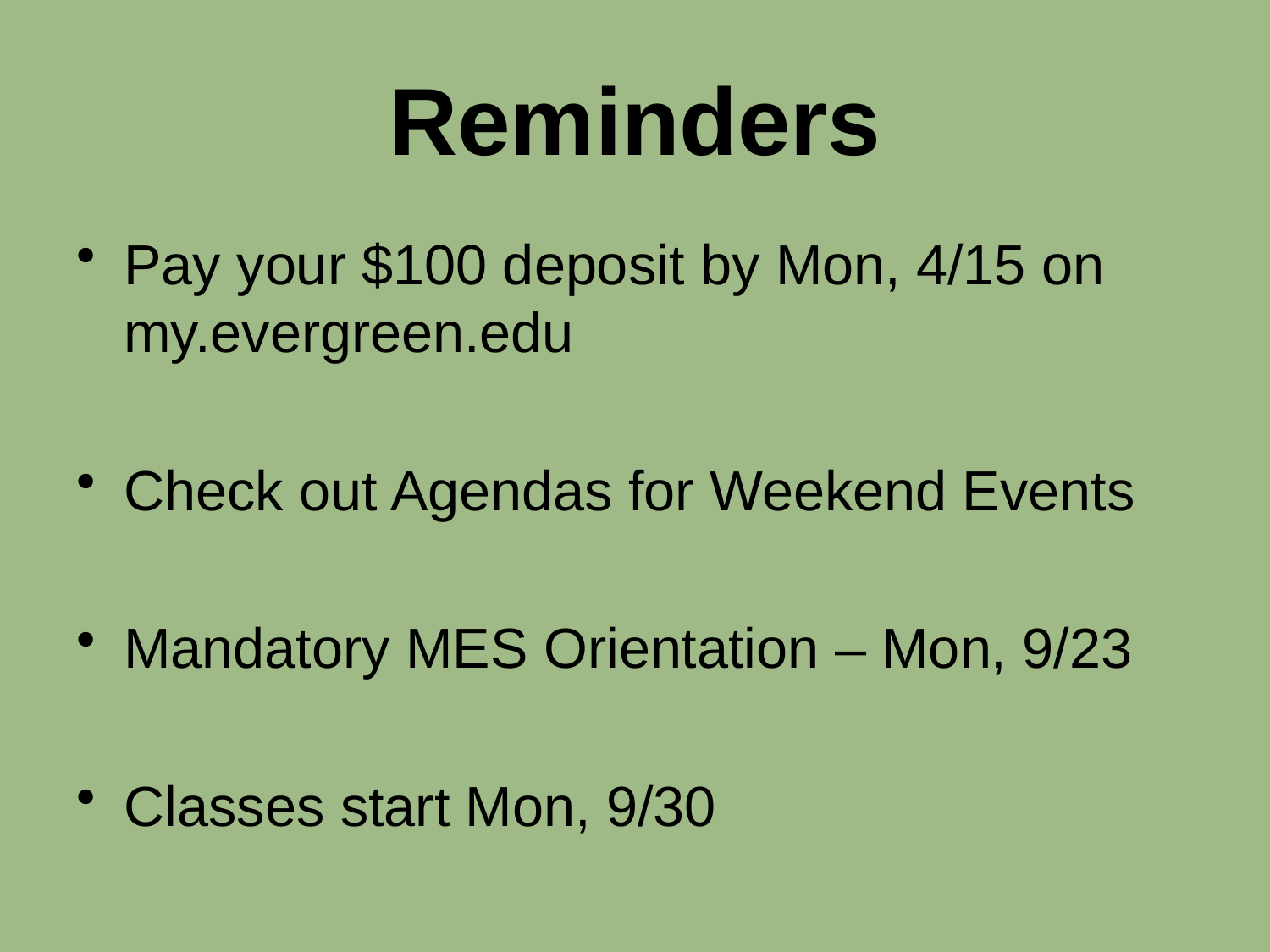

# Reminders
Pay your $100 deposit by Mon, 4/15 on my.evergreen.edu

Check out Agendas for Weekend Events

Mandatory MES Orientation – Mon, 9/23

Classes start Mon, 9/30